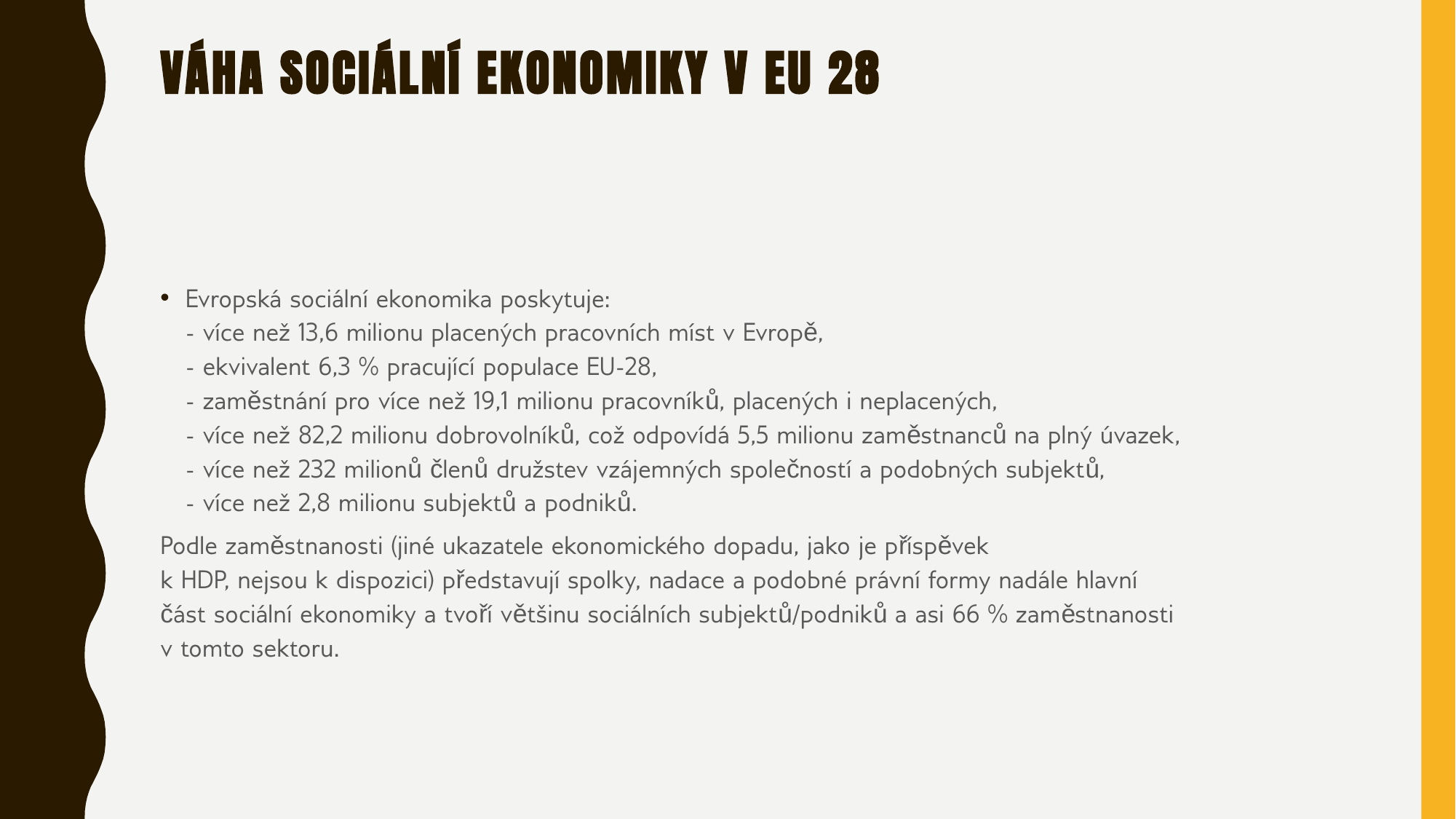

# VÁHA SOCIÁLNÍ EKONOMIKY V EU 28
Evropská sociální ekonomika poskytuje:
- více než 13,6 milionu placených pracovních míst v Evropě,
- ekvivalent 6,3 % pracující populace EU-28,
- zaměstnání pro více než 19,1 milionu pracovníků, placených i neplacených,
- více než 82,2 milionu dobrovolníků, což odpovídá 5,5 milionu zaměstnanců na plný úvazek,
- více než 232 milionů členů družstev vzájemných společností a podobných subjektů,
- více než 2,8 milionu subjektů a podniků.
Podle zaměstnanosti (jiné ukazatele ekonomického dopadu, jako je příspěvek
k HDP, nejsou k dispozici) představují spolky, nadace a podobné právní formy nadále hlavní
část sociální ekonomiky a tvoří většinu sociálních subjektů/podniků a asi 66 % zaměstnanosti
v tomto sektoru.